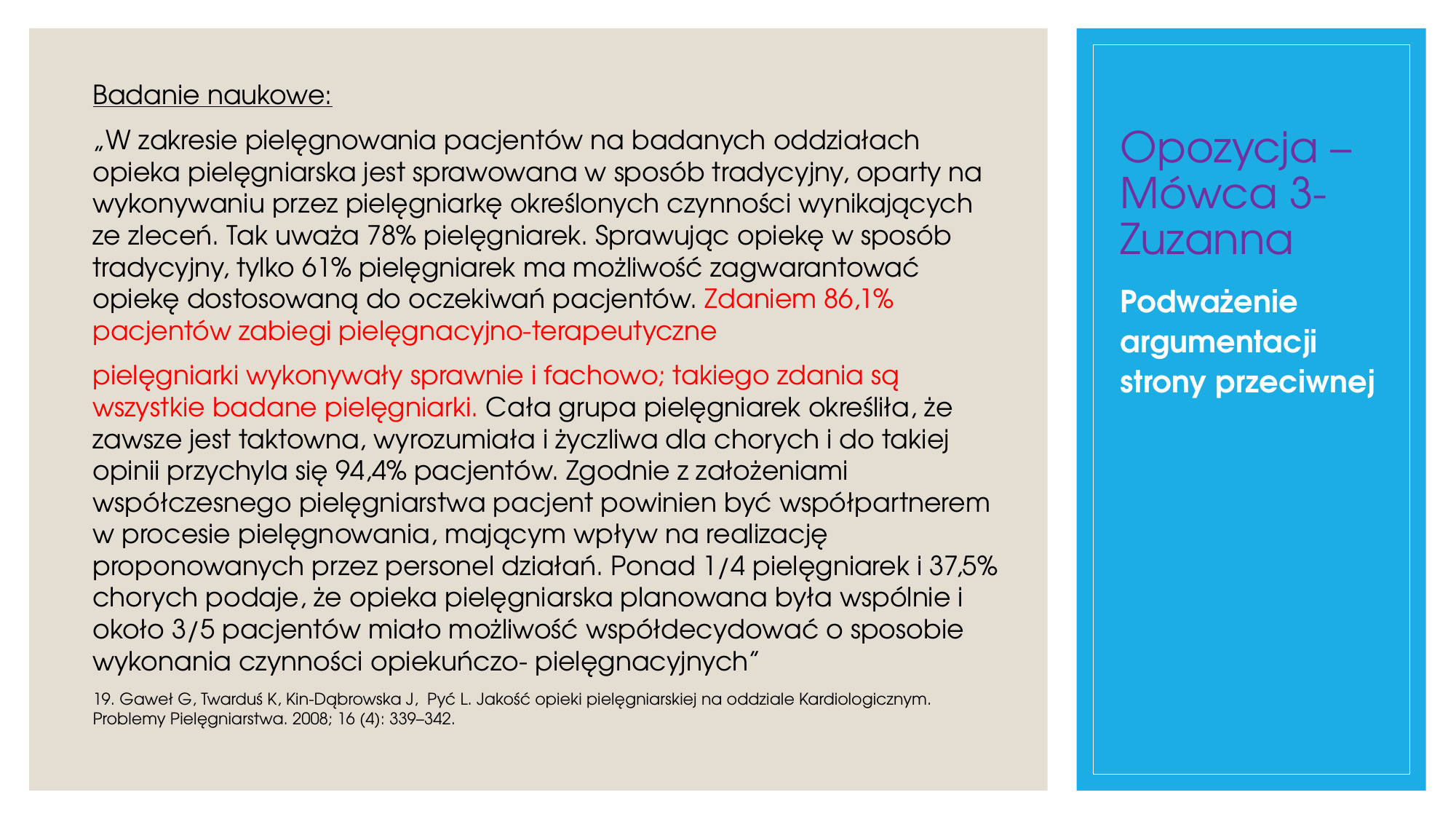

# Opozycja – Mówca 3- Zuzanna
Badanie naukowe:
„W zakresie pielęgnowania pacjentów na badanych oddziałach opieka pielęgniarska jest sprawowana w sposób tradycyjny, oparty na wykonywaniu przez pielęgniarkę określonych czynności wynikających ze zleceń. Tak uważa 78% pielęgniarek. Sprawując opiekę w sposób tradycyjny, tylko 61% pielęgniarek ma możliwość zagwarantować opiekę dostosowaną do oczekiwań pacjentów. Zdaniem 86,1% pacjentów zabiegi pielęgnacyjno-terapeutyczne
pielęgniarki wykonywały sprawnie i fachowo; takiego zdania są wszystkie badane pielęgniarki. Cała grupa pielęgniarek określiła, że zawsze jest taktowna, wyrozumiała i życzliwa dla chorych i do takiej opinii przychyla się 94,4% pacjentów. Zgodnie z założeniami współczesnego pielęgniarstwa pacjent powinien być współpartnerem w procesie pielęgnowania, mającym wpływ na realizację proponowanych przez personel działań. Ponad 1/4 pielęgniarek i 37,5% chorych podaje, że opieka pielęgniarska planowana była wspólnie i około 3/5 pacjentów miało możliwość współdecydować o sposobie wykonania czynności opiekuńczo- pielęgnacyjnych”
19. Gaweł G, Twarduś K, Kin-Dąbrowska J,  Pyć L. Jakość opieki pielęgniarskiej na oddziale Kardiologicznym. Problemy Pielęgniarstwa. 2008; 16 (4): 339–342.

Podważenie argumentacji strony przeciwnej